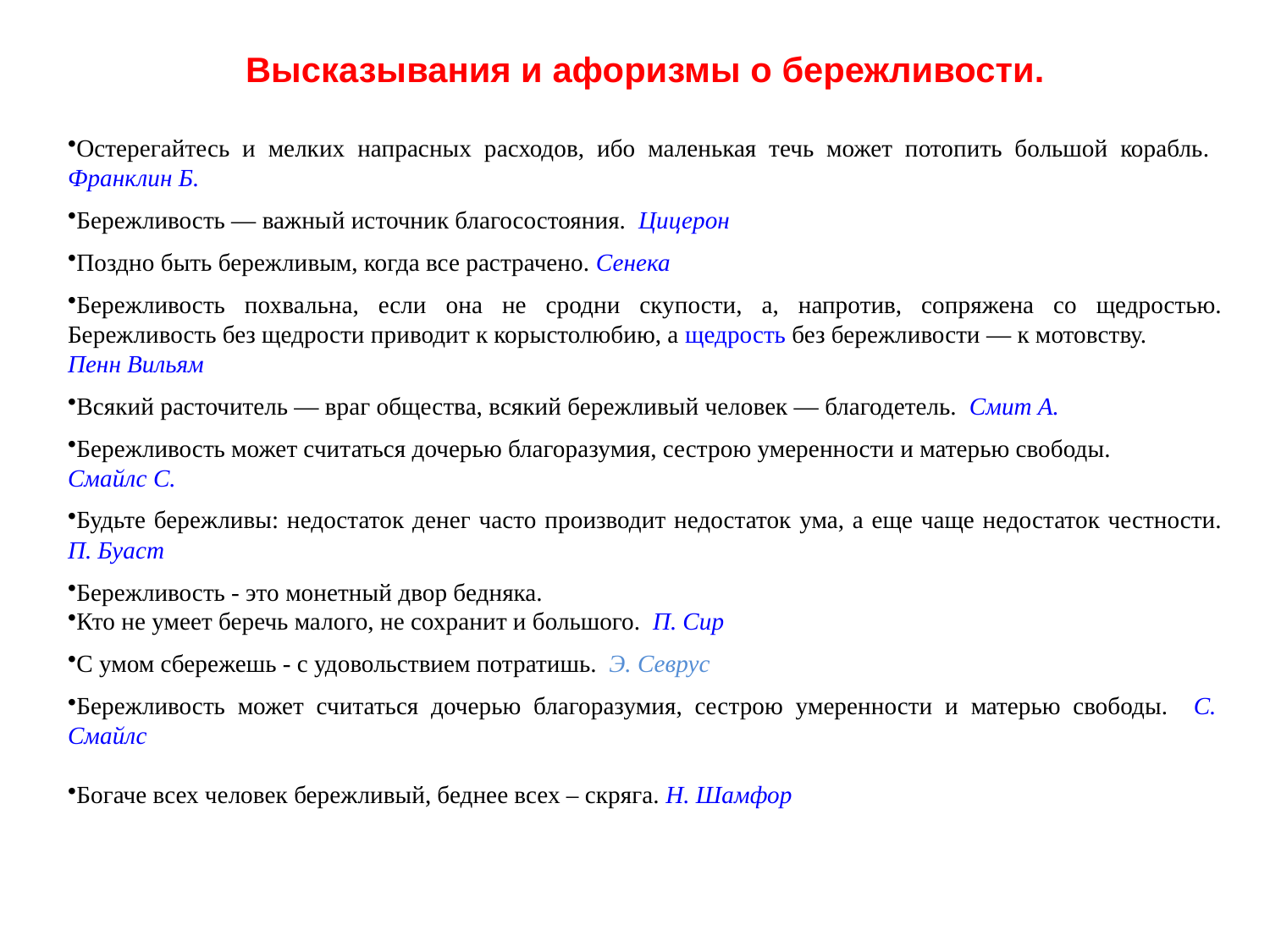

Высказывания и афоризмы о бережливости.

Остерегайтесь и мелких напрасных расходов, ибо маленькая течь может потопить большой корабль.  Франклин Б.

Бережливость — важный источник благосостояния.  Цицерон

Поздно быть бережливым, когда все растрачено. Сенека

Бережливость похвальна, если она не сродни скупости, а, напротив, сопряжена со щедростью. Бережливость без щедрости приводит к корыстолюбию, а щедрость без бережливости — к мотовству.
Пенн Вильям

Всякий расточитель — враг общества, всякий бережливый человек — благодетель.  Смит А.

Бережливость может считаться дочерью благоразумия, сестрою умеренности и матерью свободы.
Смайлс С.

Будьте бережливы: недостаток денег часто производит недостаток ума, а еще чаще недостаток честности. П. Буаст

Бережливость - это монетный двор бедняка.
Кто не умеет беречь малого, не сохранит и большого.  П. Сир

С умом сбережешь - с удовольствием потратишь.  Э. Севрус

Бережливость может считаться дочерью благоразумия, сестрою умеренности и матерью свободы.  С. Смайлс

Богаче всех человек бережливый, беднее всех – скряга. Н. Шамфор